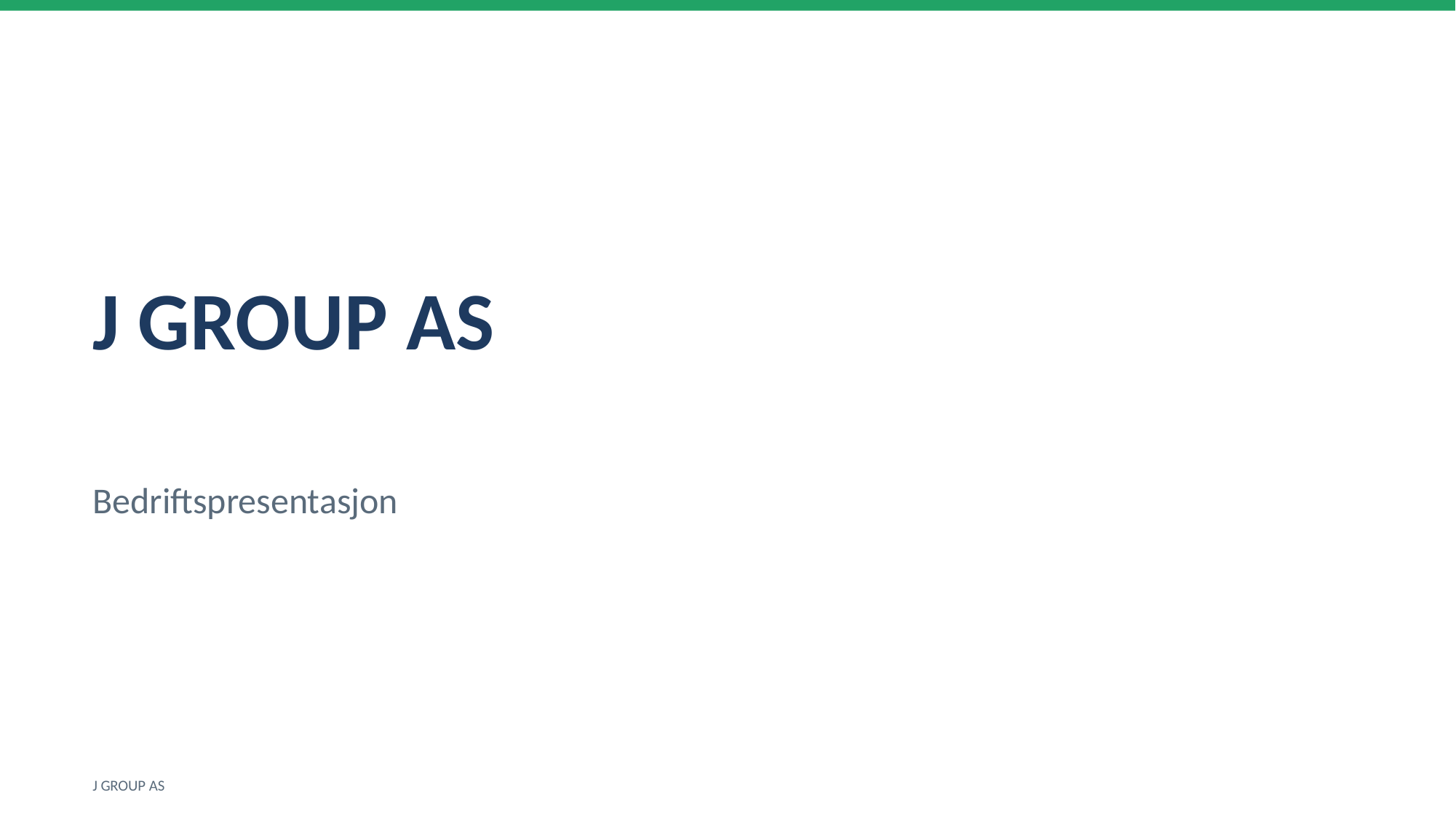

J GROUP AS
Bedriftspresentasjon
J GROUP AS